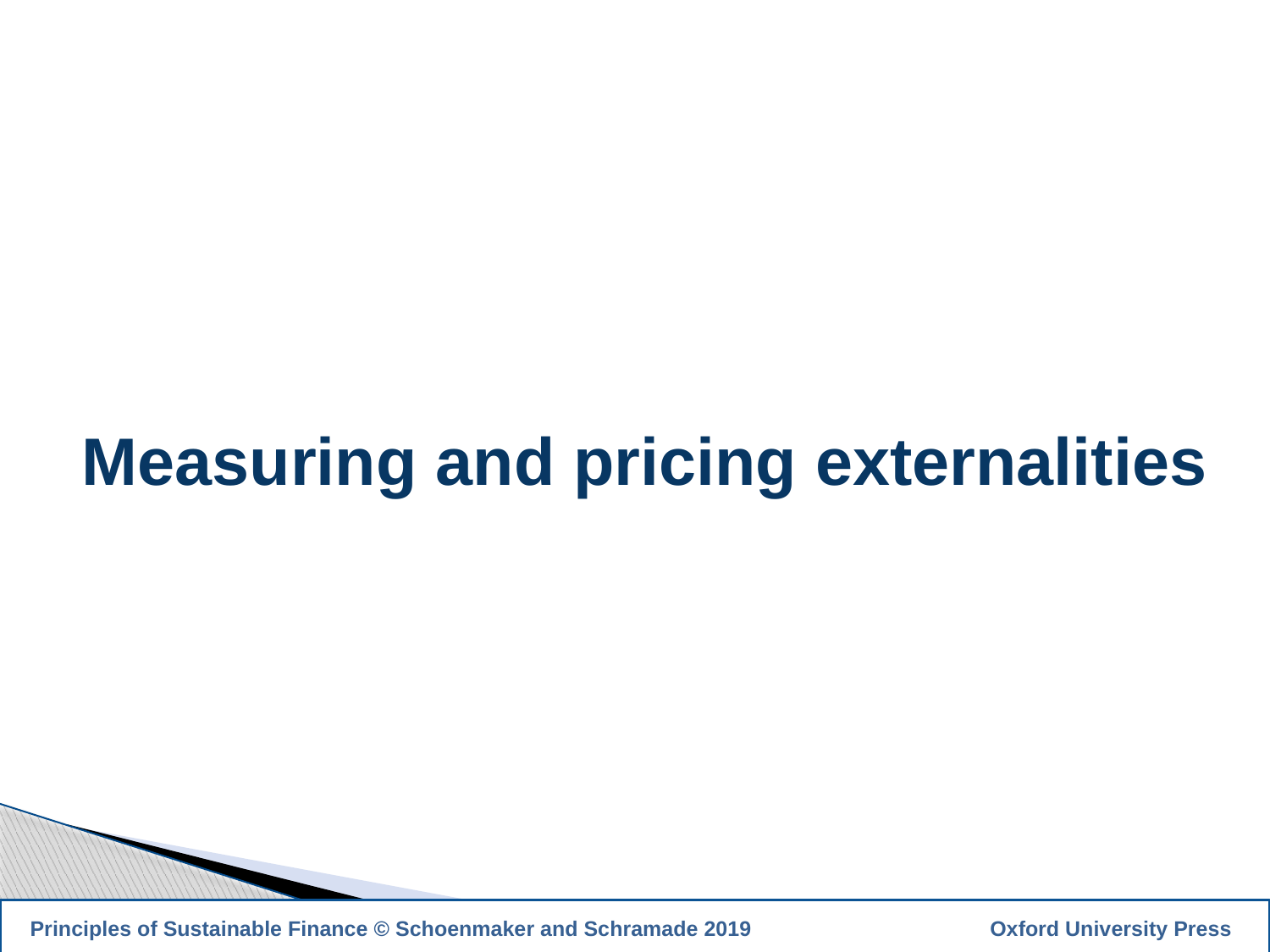

# Measuring and pricing externalities
24

   Principles of Sustainable Finance © Schoenmaker and Schramade 2019		               Oxford University Press